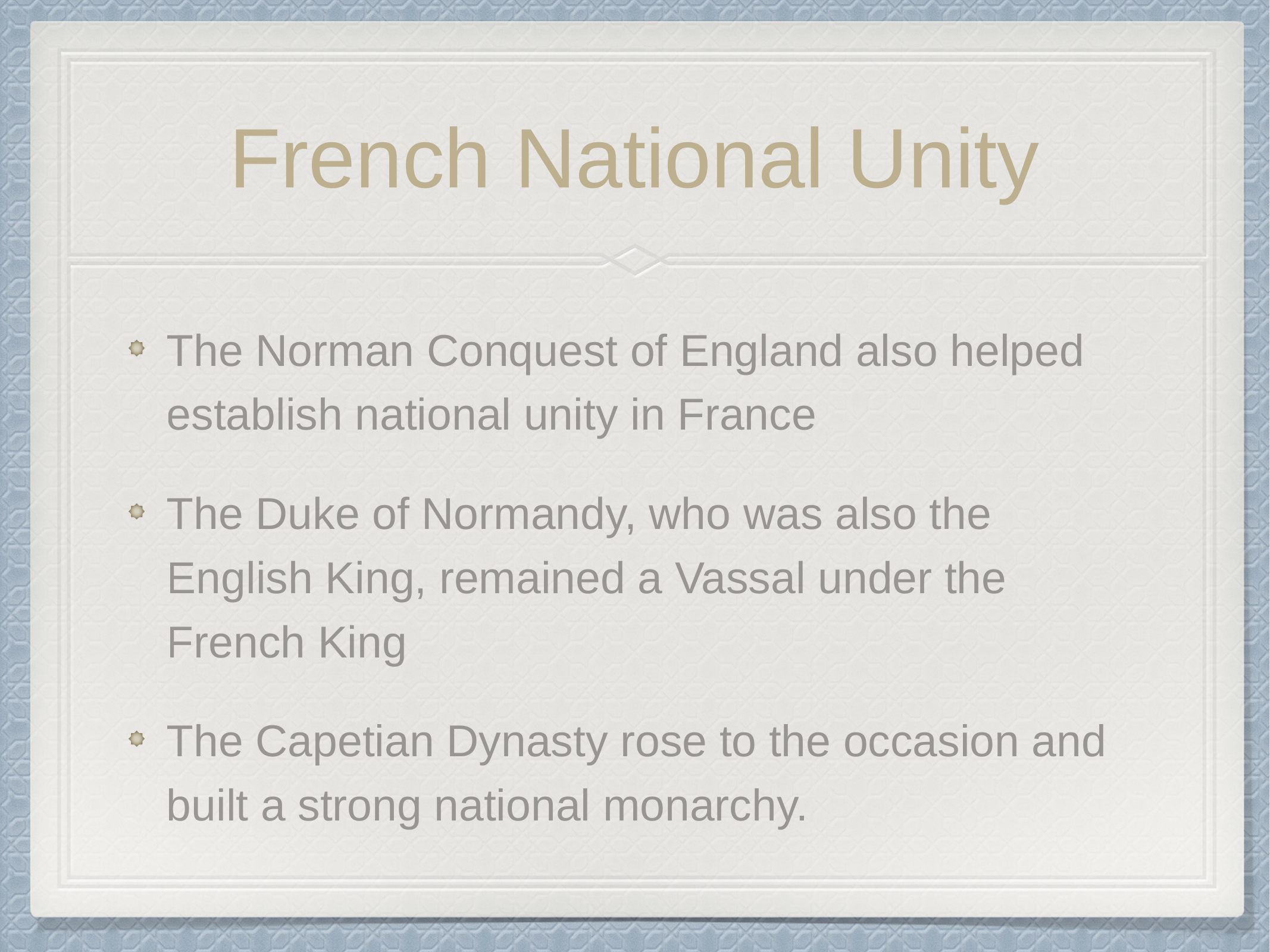

# French National Unity
The Norman Conquest of England also helped establish national unity in France
The Duke of Normandy, who was also the English King, remained a Vassal under the French King
The Capetian Dynasty rose to the occasion and built a strong national monarchy.